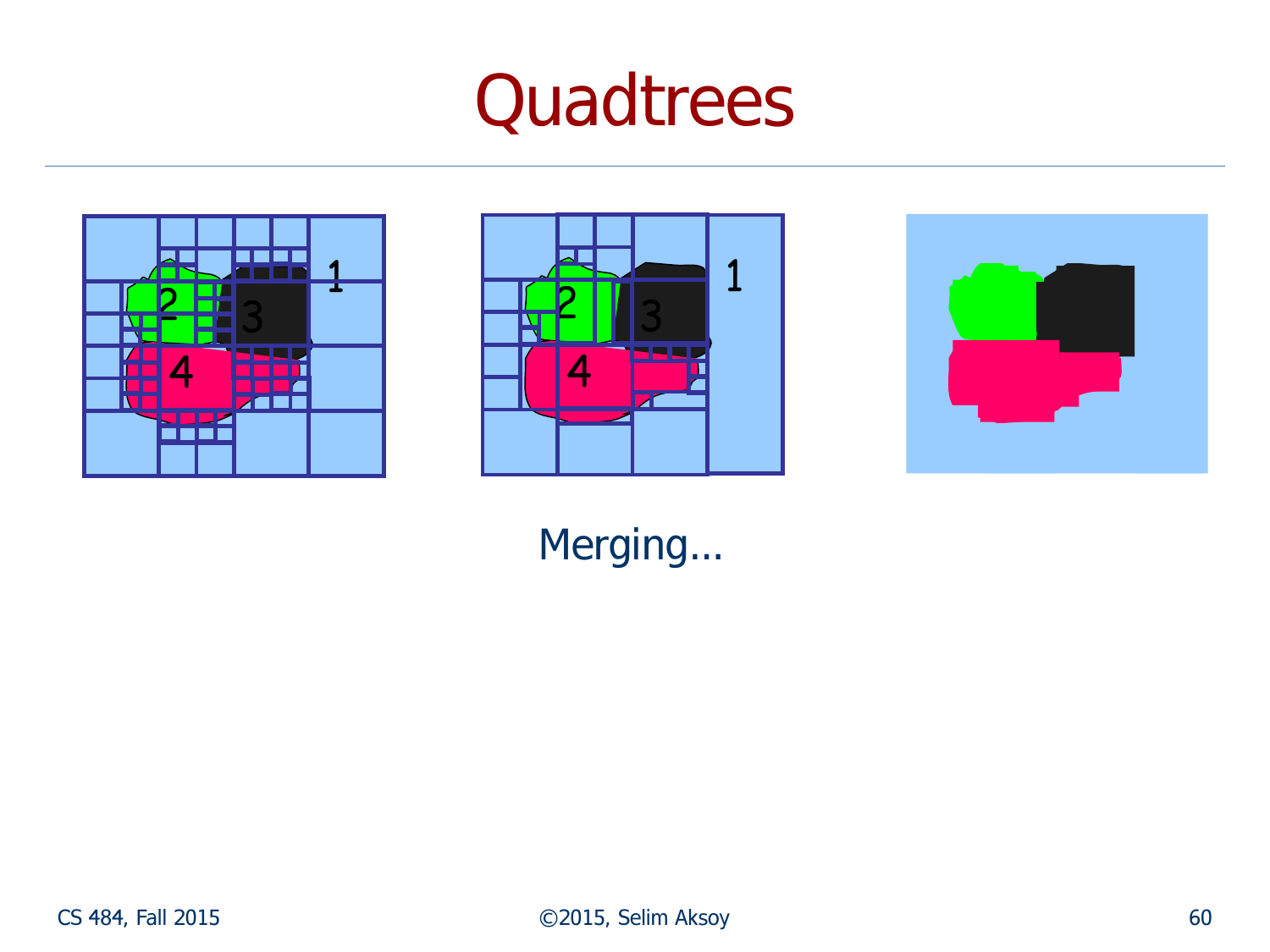

# Quadtrees

1

2

3

4

1

2

3

4

1

2

3
4

Merging…
CS 484, Fall 2015
©2015, Selim Aksoy
60